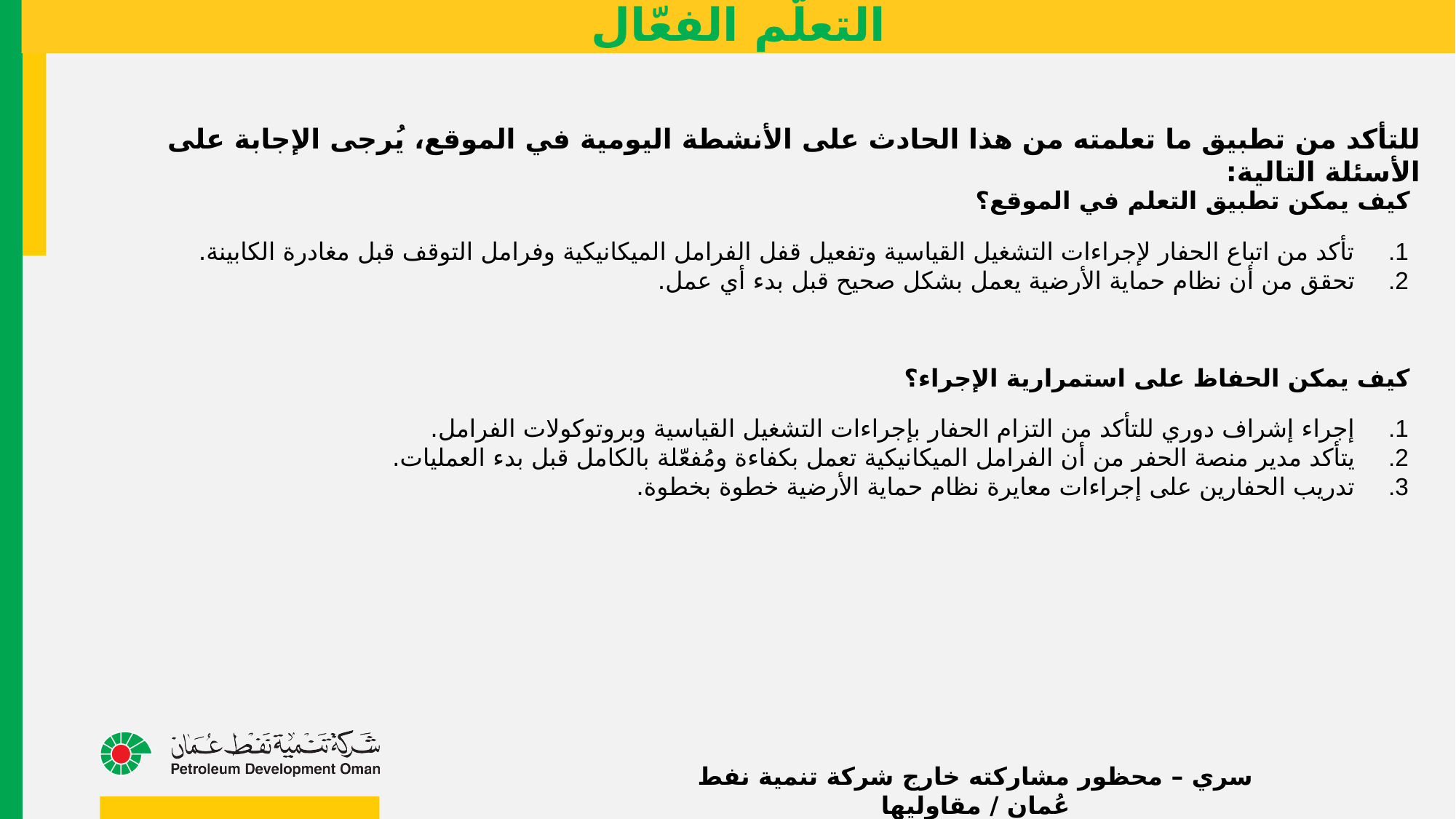

# التعلّم الفعّال
للتأكد من تطبيق ما تعلمته من هذا الحادث على الأنشطة اليومية في الموقع، يُرجى الإجابة على الأسئلة التالية:
كيف يمكن تطبيق التعلم في الموقع؟

تأكد من اتباع الحفار لإجراءات التشغيل القياسية وتفعيل قفل الفرامل الميكانيكية وفرامل التوقف قبل مغادرة الكابينة.
تحقق من أن نظام حماية الأرضية يعمل بشكل صحيح قبل بدء أي عمل.
كيف يمكن الحفاظ على استمرارية الإجراء؟

إجراء إشراف دوري للتأكد من التزام الحفار بإجراءات التشغيل القياسية وبروتوكولات الفرامل.
يتأكد مدير منصة الحفر من أن الفرامل الميكانيكية تعمل بكفاءة ومُفعّلة بالكامل قبل بدء العمليات.
تدريب الحفارين على إجراءات معايرة نظام حماية الأرضية خطوة بخطوة.
سري – محظور مشاركته خارج شركة تنمية نفط عُمان / مقاوليها